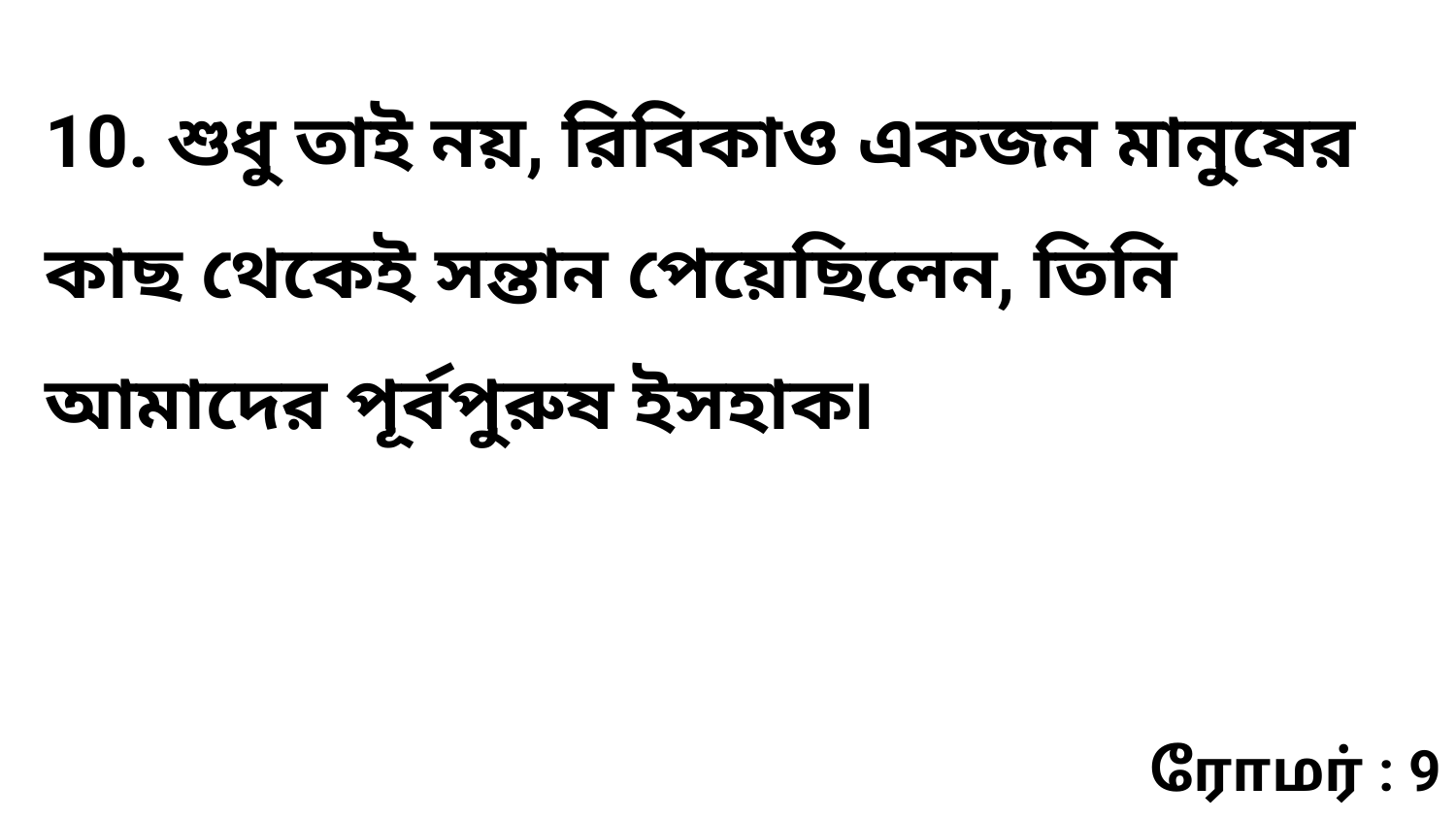

10. শুধু তাই নয়, রিবিকাও একজন মানুষের কাছ থেকেই সন্তান পেয়েছিলেন, তিনি আমাদের পূর্বপুরুষ ইসহাক৷
ரோமர் : 9